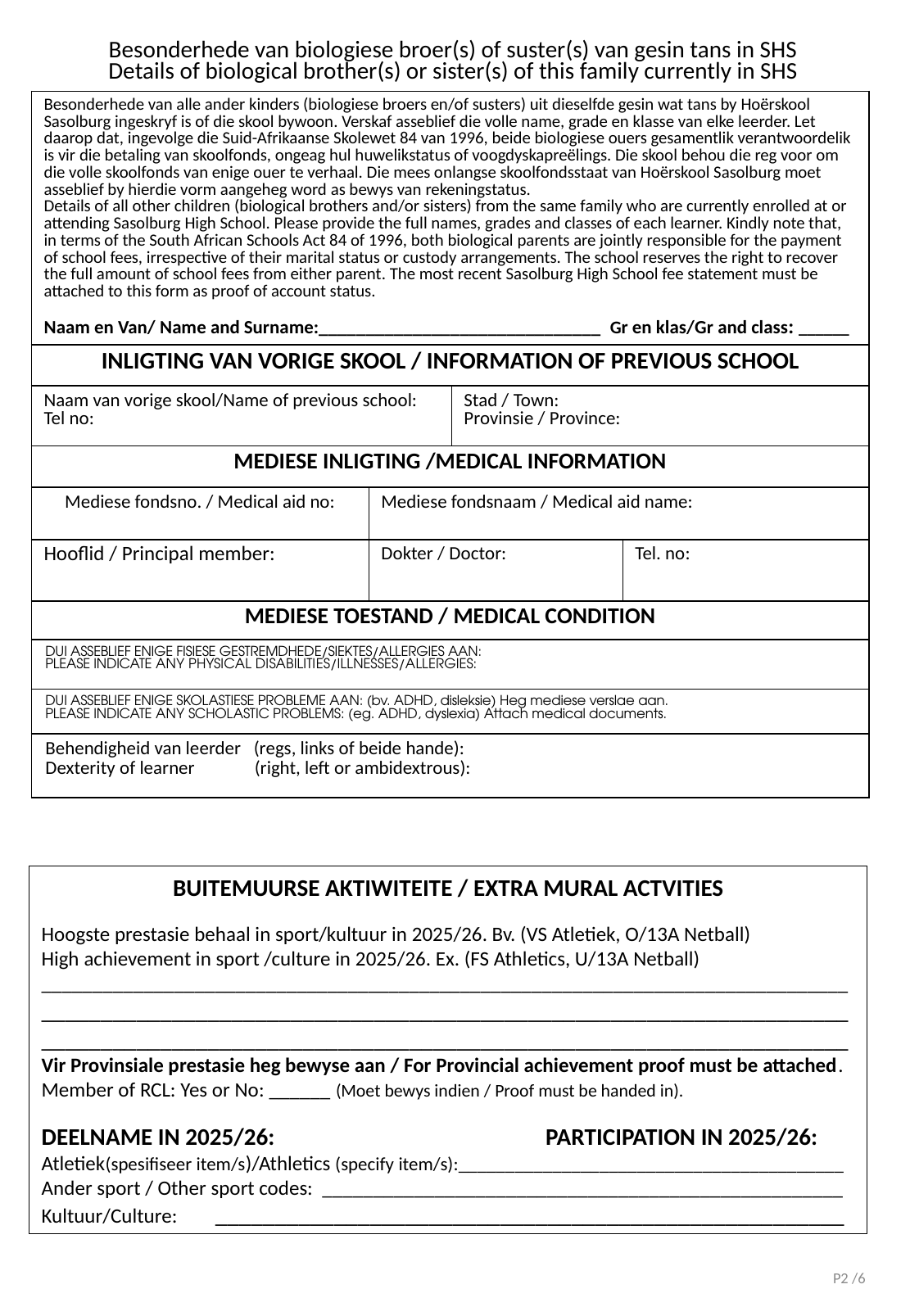

Besonderhede van biologiese broer(s) of suster(s) van gesin tans in SHS
Details of biological brother(s) or sister(s) of this family currently in SHS

OUER BESONDERHEDE
PARENT INFORMATION

| Besonderhede van alle ander kinders (biologiese broers en/of susters) uit dieselfde gesin wat tans by Hoërskool Sasolburg ingeskryf is of die skool bywoon. Verskaf asseblief die volle name, grade en klasse van elke leerder. Let daarop dat, ingevolge die Suid-Afrikaanse Skolewet 84 van 1996, beide biologiese ouers gesamentlik verantwoordelik is vir die betaling van skoolfonds, ongeag hul huwelikstatus of voogdyskapreëlings. Die skool behou die reg voor om die volle skoolfonds van enige ouer te verhaal. Die mees onlangse skoolfondsstaat van Hoërskool Sasolburg moet asseblief by hierdie vorm aangeheg word as bewys van rekeningstatus. Details of all other children (biological brothers and/or sisters) from the same family who are currently enrolled at or attending Sasolburg High School. Please provide the full names, grades and classes of each learner. Kindly note that, in terms of the South African Schools Act 84 of 1996, both biological parents are jointly responsible for the payment of school fees, irrespective of their marital status or custody arrangements. The school reserves the right to recover the full amount of school fees from either parent. The most recent Sasolburg High School fee statement must be attached to this form as proof of account status. Naam en Van/ Name and Surname:\_\_\_\_\_\_\_\_\_\_\_\_\_\_\_\_\_\_\_\_\_\_\_\_\_\_\_\_\_\_ Gr en klas/Gr and class: \_\_\_\_\_\_ |  |  |  |
| --- | --- | --- | --- |
| INLIGTING VAN VORIGE SKOOL / INFORMATION OF PREVIOUS SCHOOL |  |  |  |
| Naam van vorige skool/Name of previous school: Tel no: |  | Stad / Town: Provinsie / Province: |  |
| MEDIESE INLIGTING /MEDICAL INFORMATION |  |  |  |
| Mediese fondsno. / Medical aid no: | Mediese fondsnaam / Medical aid name: |  |  |
| Hooflid / Principal member: | Dokter / Doctor: |  | Tel. no: |
| MEDIESE TOESTAND / MEDICAL CONDITION |  |  |  |
| DUI ASSEBLIEF ENIGE FISIESE GESTREMDHEDE/SIEKTES/ALLERGIES AAN: PLEASE INDICATE ANY PHYSICAL DISABILITIES/ILLNESSES/ALLERGIES: |  |  |  |
| DUI ASSEBLIEF ENIGE SKOLASTIESE PROBLEME AAN: (bv. ADHD, disleksie) Heg mediese verslae aan. PLEASE INDICATE ANY SCHOLASTIC PROBLEMS: (eg. ADHD, dyslexia) Attach medical documents. |  |  |  |
| Behendigheid van leerder (regs, links of beide hande): Dexterity of learner (right, left or ambidextrous): |  |  |  |
BUITEMUURSE AKTIWITEITE / EXTRA MURAL ACTVITIES

Hoogste prestasie behaal in sport/kultuur in 2025/26. Bv. (VS Atletiek, O/13A Netball)
High achievement in sport /culture in 2025/26. Ex. (FS Athletics, U/13A Netball)
_______________________________________________________________________________
________________________________________________________________________________________________________________________________________
Vir Provinsiale prestasie heg bewyse aan / For Provincial achievement proof must be attached.
Member of RCL: Yes or No: ______ (Moet bewys indien / Proof must be handed in).

DEELNAME IN 2025/26:                                                   PARTICIPATION IN 2025/26:
Atletiek(spesifiseer item/s)/Athletics (specify item/s):_________________________________________
Ander sport / Other sport codes:  ___________________________________________________
Kultuur/Culture:        _____________________________________________________
P2 /6